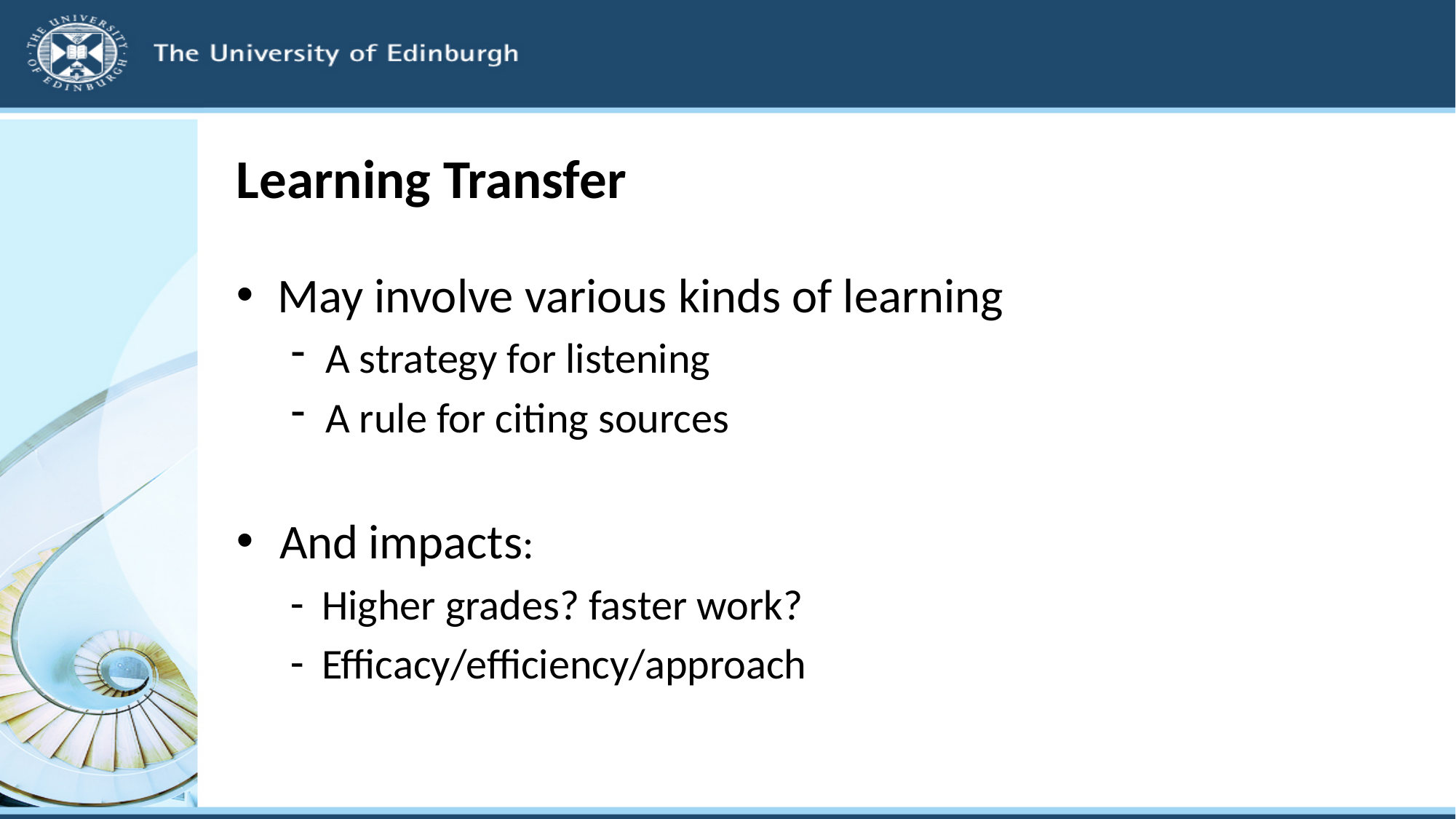

# Learning Transfer
May involve various kinds of learning
A strategy for listening
A rule for citing sources

And impacts:
Higher grades? faster work?
Efficacy/efficiency/approach